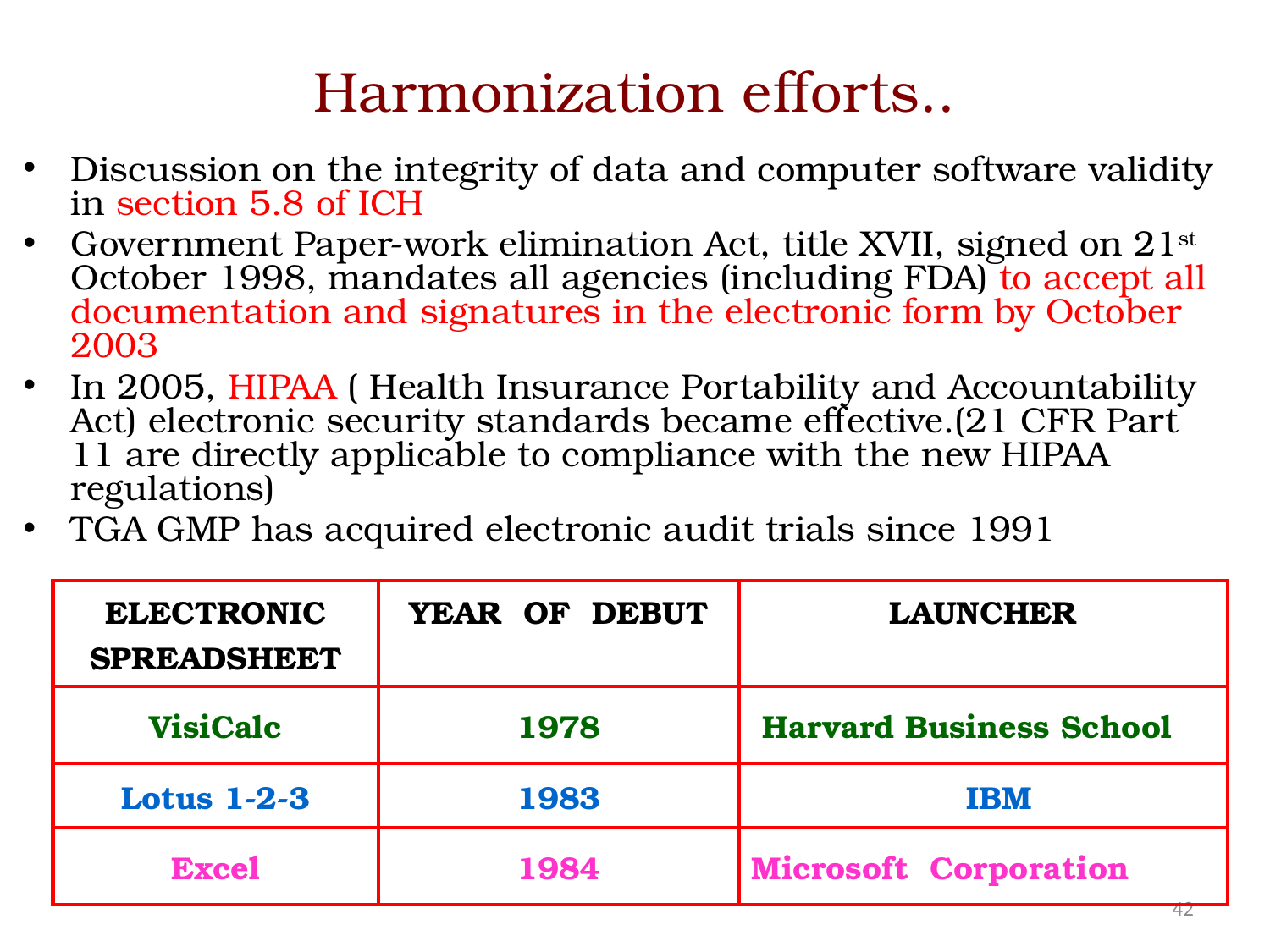

# Harmonization efforts..
Discussion on the integrity of data and computer software validity in section 5.8 of ICH
Government Paper-work elimination Act, title XVII, signed on 21st October 1998, mandates all agencies (including FDA) to accept all documentation and signatures in the electronic form by October 2003
In 2005, HIPAA ( Health Insurance Portability and Accountability Act) electronic security standards became effective.(21 CFR Part 11 are directly applicable to compliance with the new HIPAA regulations)
TGA GMP has acquired electronic audit trials since 1991

| ELECTRONIC SPREADSHEET | YEAR OF DEBUT | LAUNCHER |
| --- | --- | --- |
| VisiCalc | 1978 | Harvard Business School |
| Lotus 1-2-3 | 1983 | IBM |
| Excel | 1984 | Microsoft Corporation |
42